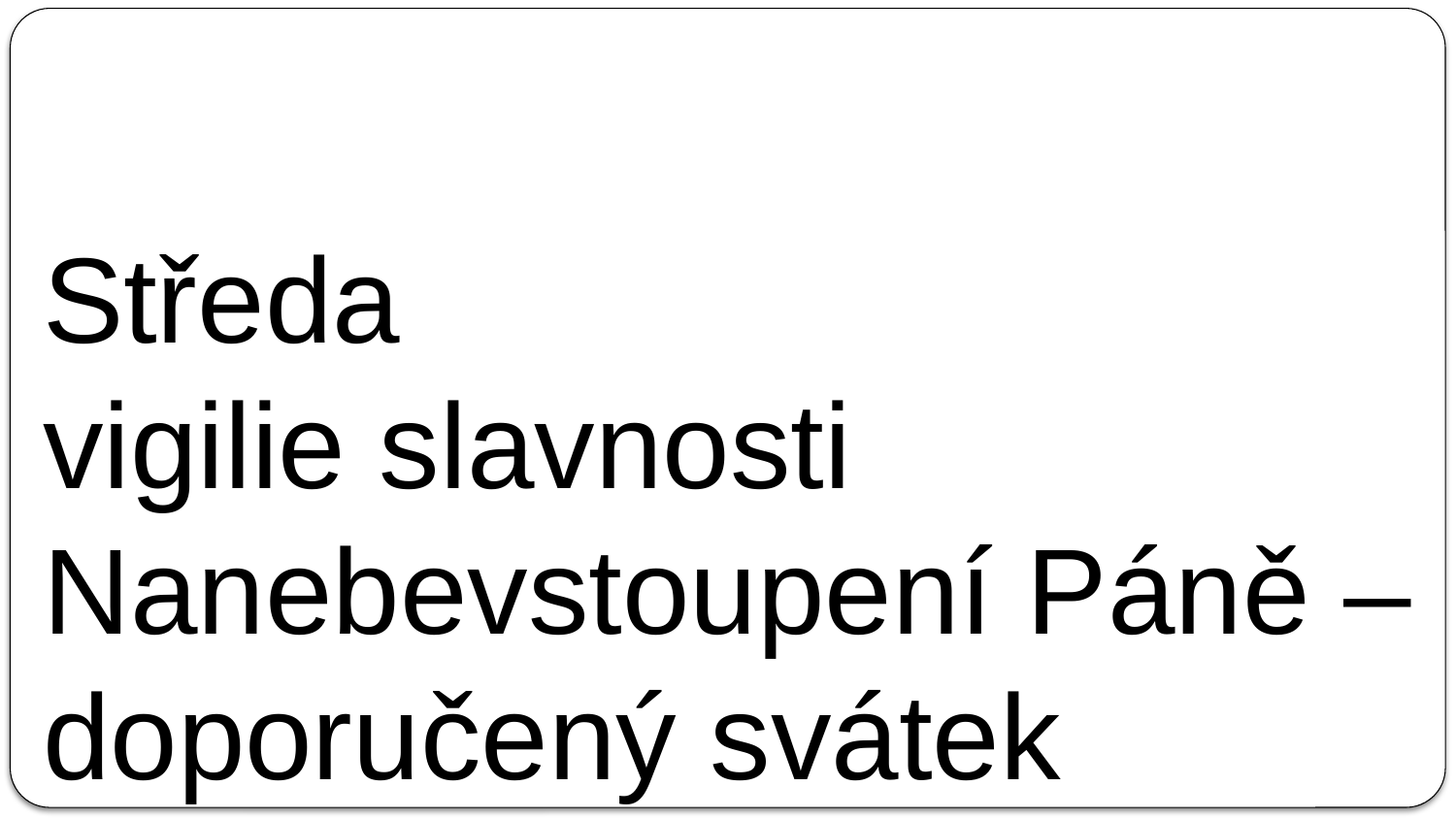

# Středa vigilie slavnosti Nanebevstoupení Páně – doporučený svátek
-